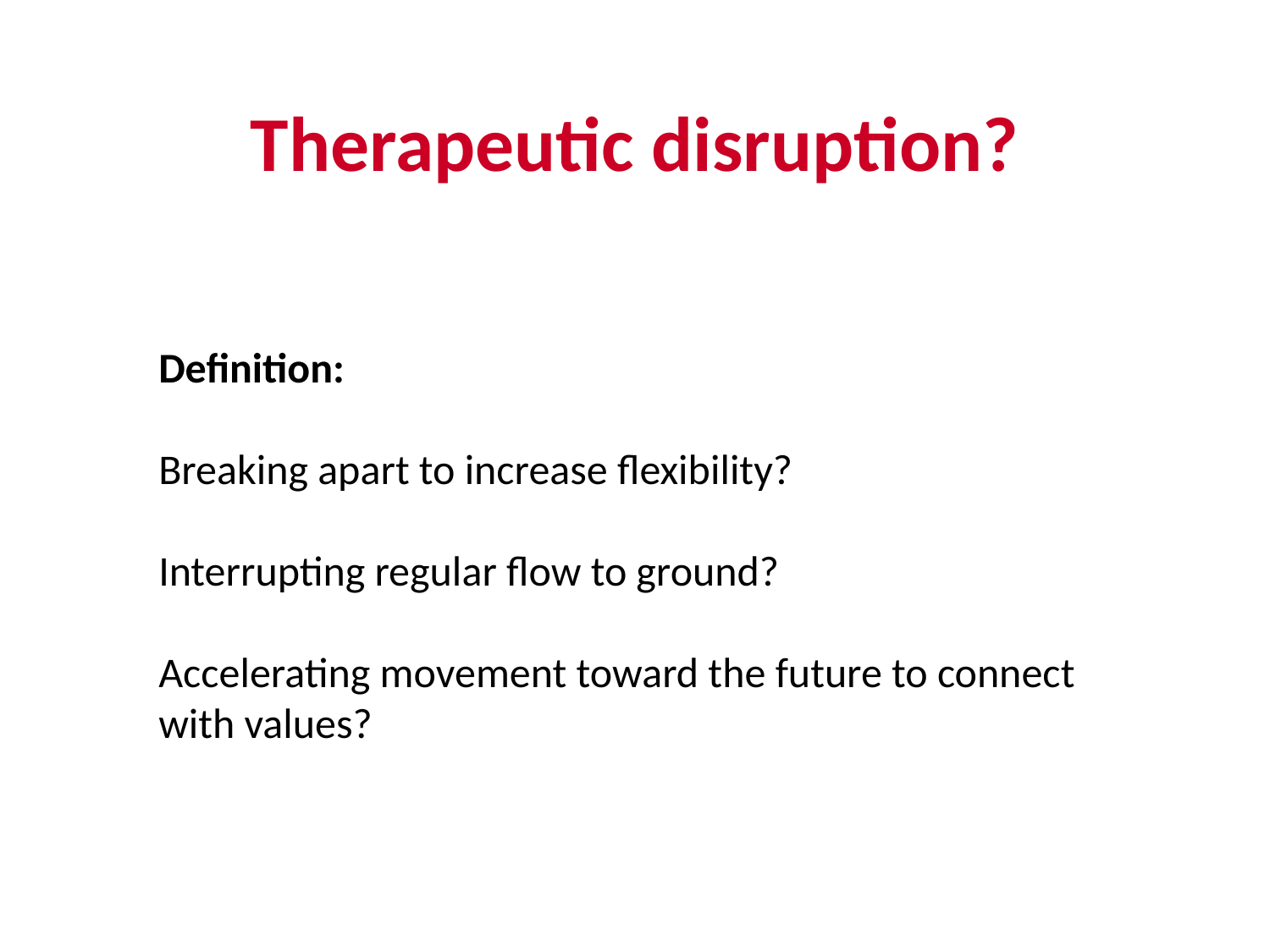

# Therapeutic disruption?
Definition:

Breaking apart to increase flexibility?

Interrupting regular flow to ground?

Accelerating movement toward the future to connect with values?